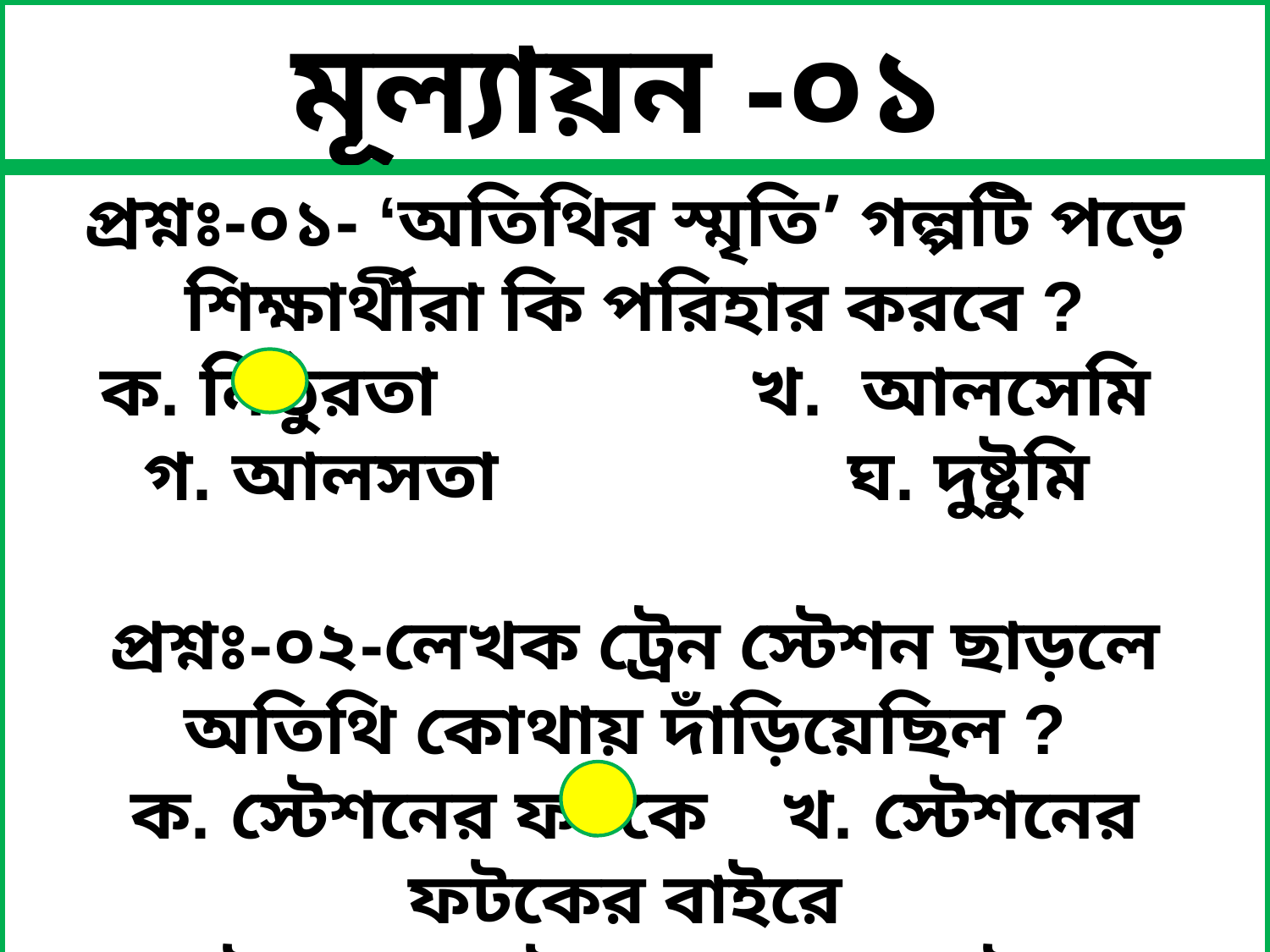

মূল্যায়ন -০১
প্রশ্নঃ-০১- ‘অতিথির স্মৃতি’ গল্পটি পড়ে শিক্ষার্থীরা কি পরিহার করবে ?
ক. নিষ্ঠুরতা                 খ.  আলসেমি
গ. আলসতা                   ঘ. দুষ্টুমি

প্রশ্নঃ-০২-লেখক ট্রেন স্টেশন ছাড়লে অতিথি কোথায় দাঁড়িয়েছিল ?
ক. স্টেশনের ফটকে    খ. স্টেশনের ফটকের বাইরে
গ. স্টেশনের প্লাটফরমে     ঘ. স্টেশনের টিকিট কাউন্টারে